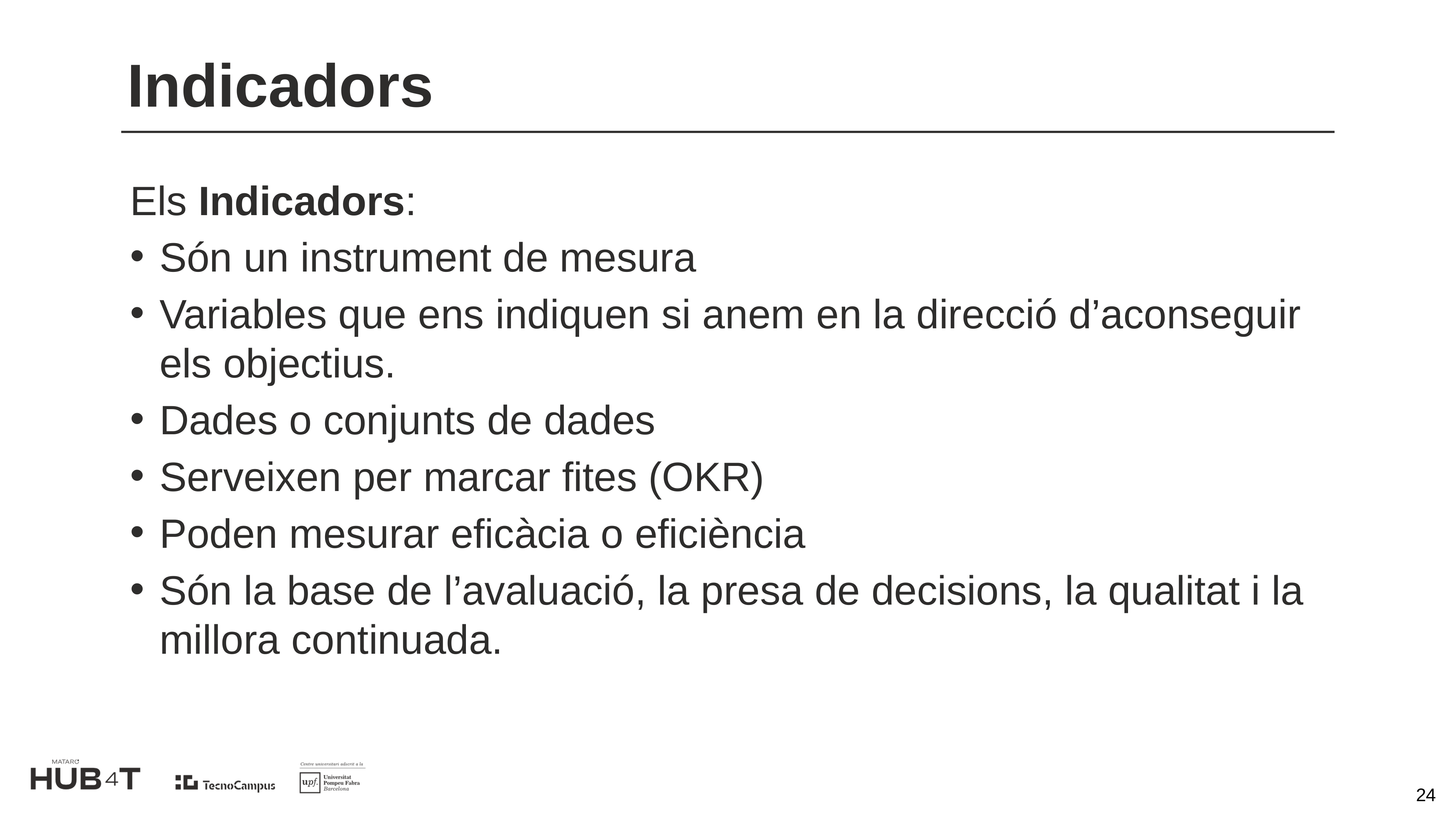

# Indicadors
Els Indicadors:
Són un instrument de mesura
Variables que ens indiquen si anem en la direcció d’aconseguir els objectius.
Dades o conjunts de dades
Serveixen per marcar fites (OKR)
Poden mesurar eficàcia o eficiència
Són la base de l’avaluació, la presa de decisions, la qualitat i la millora continuada.